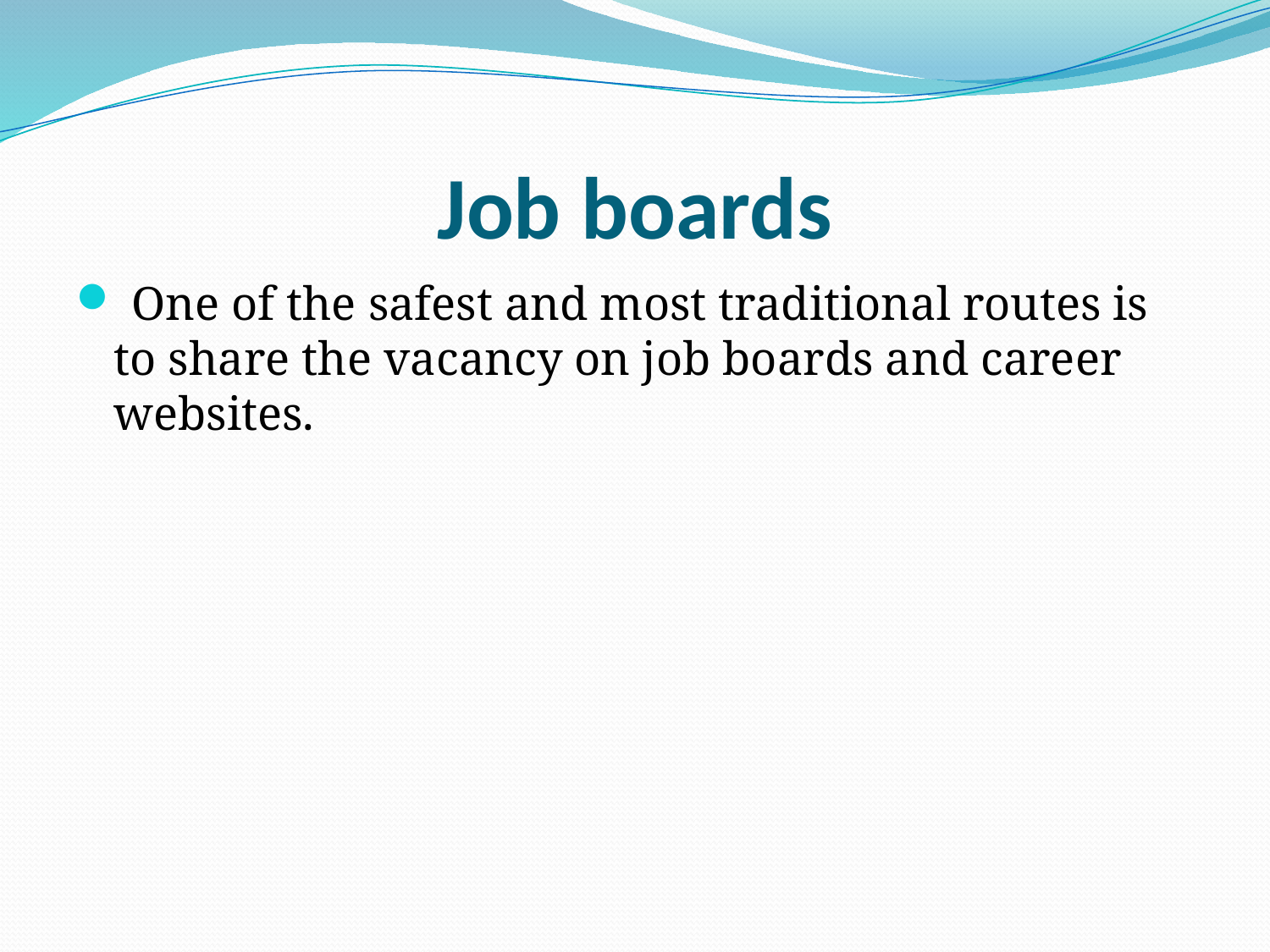

# Job boards
 One of the safest and most traditional routes is to share the vacancy on job boards and career websites.